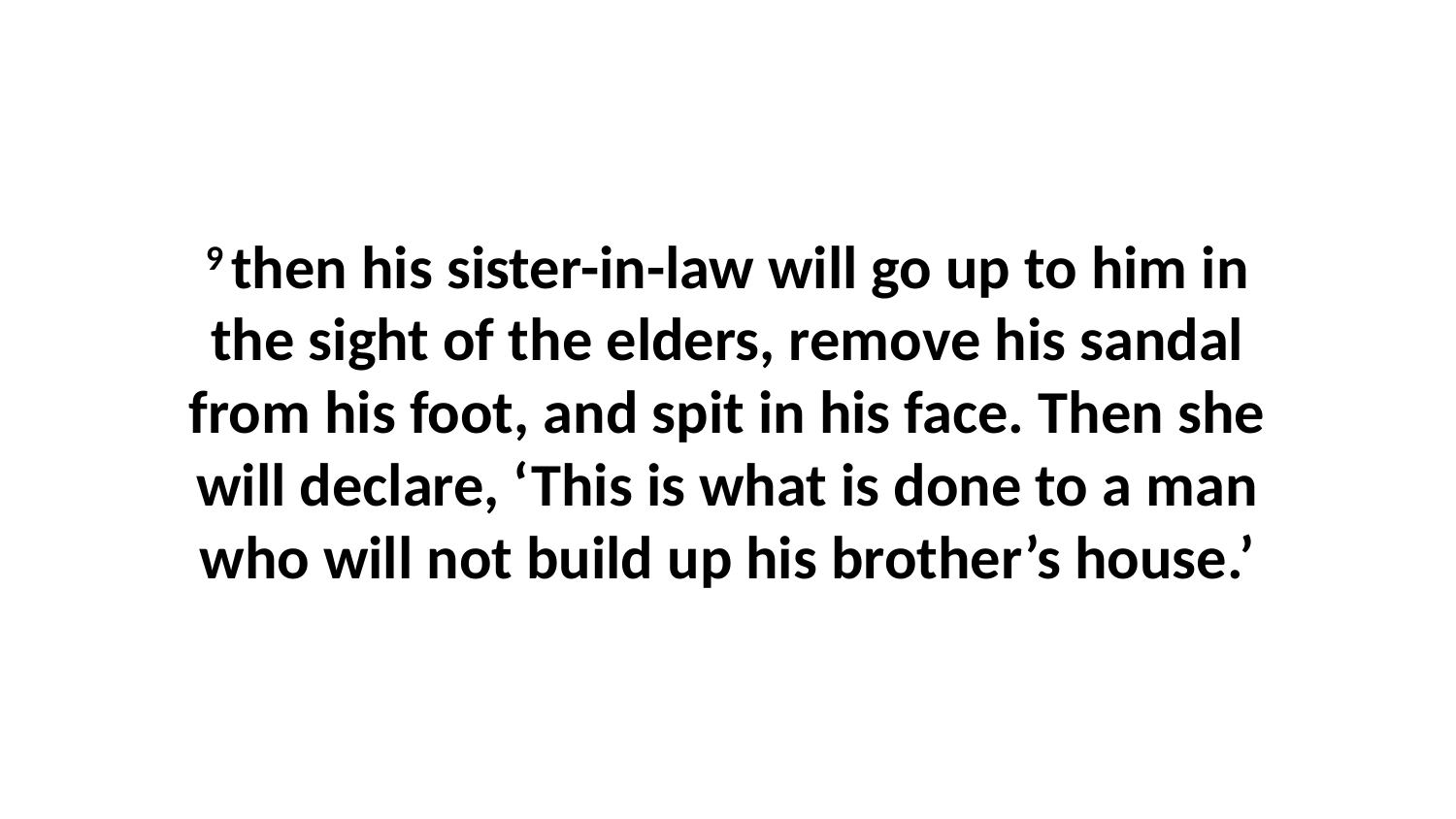

9 then his sister-in-law will go up to him in the sight of the elders, remove his sandal from his foot, and spit in his face. Then she will declare, ‘This is what is done to a man who will not build up his brother’s house.’